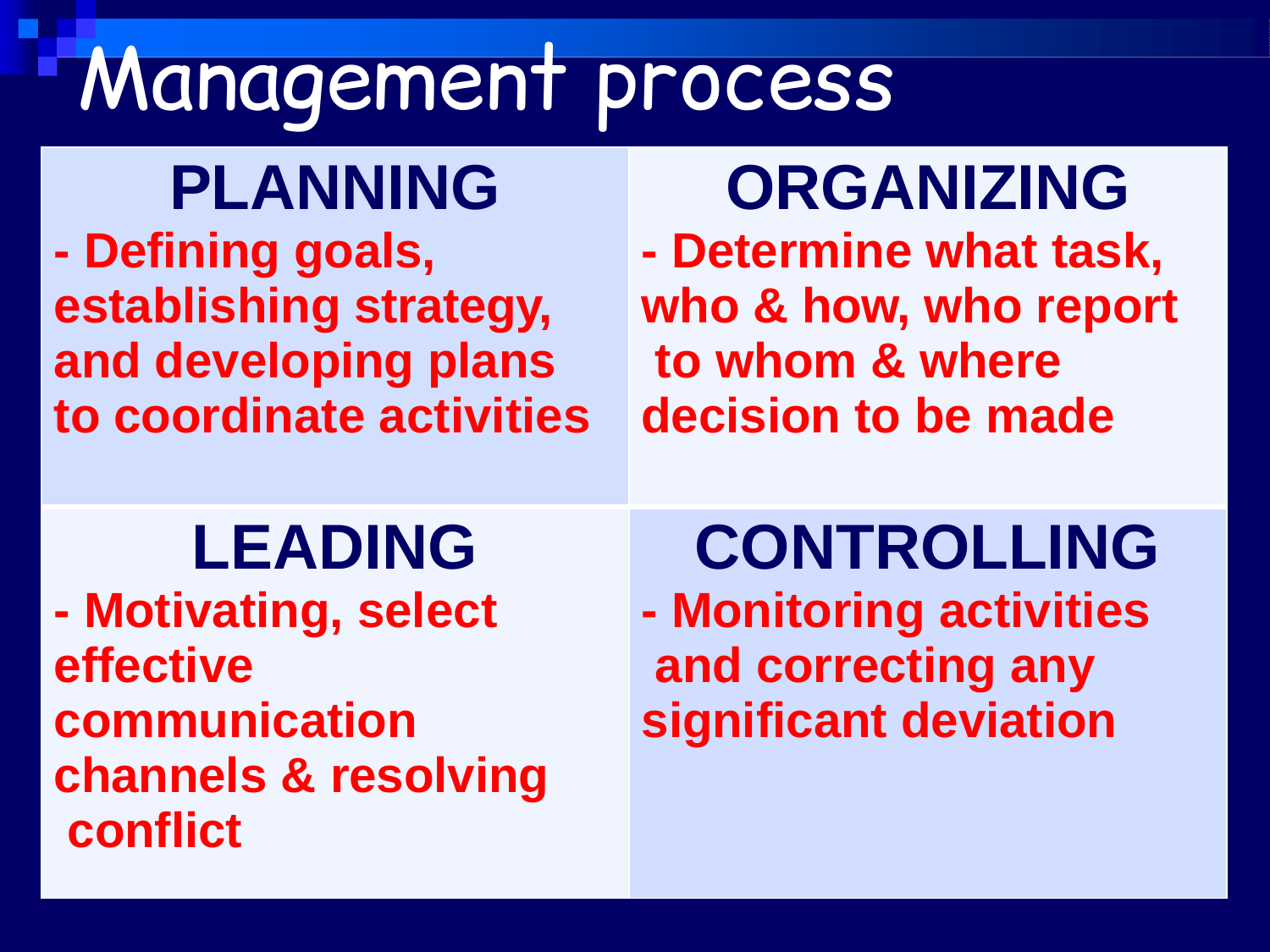

# Management process
| PLANNING - Defining goals, establishing strategy, and developing plans to coordinate activities | ORGANIZING - Determine what task, who & how, who report to whom & where decision to be made |
| --- | --- |
| LEADING - Motivating, select effective communication channels & resolving conflict | CONTROLLING - Monitoring activities and correcting any significant deviation |